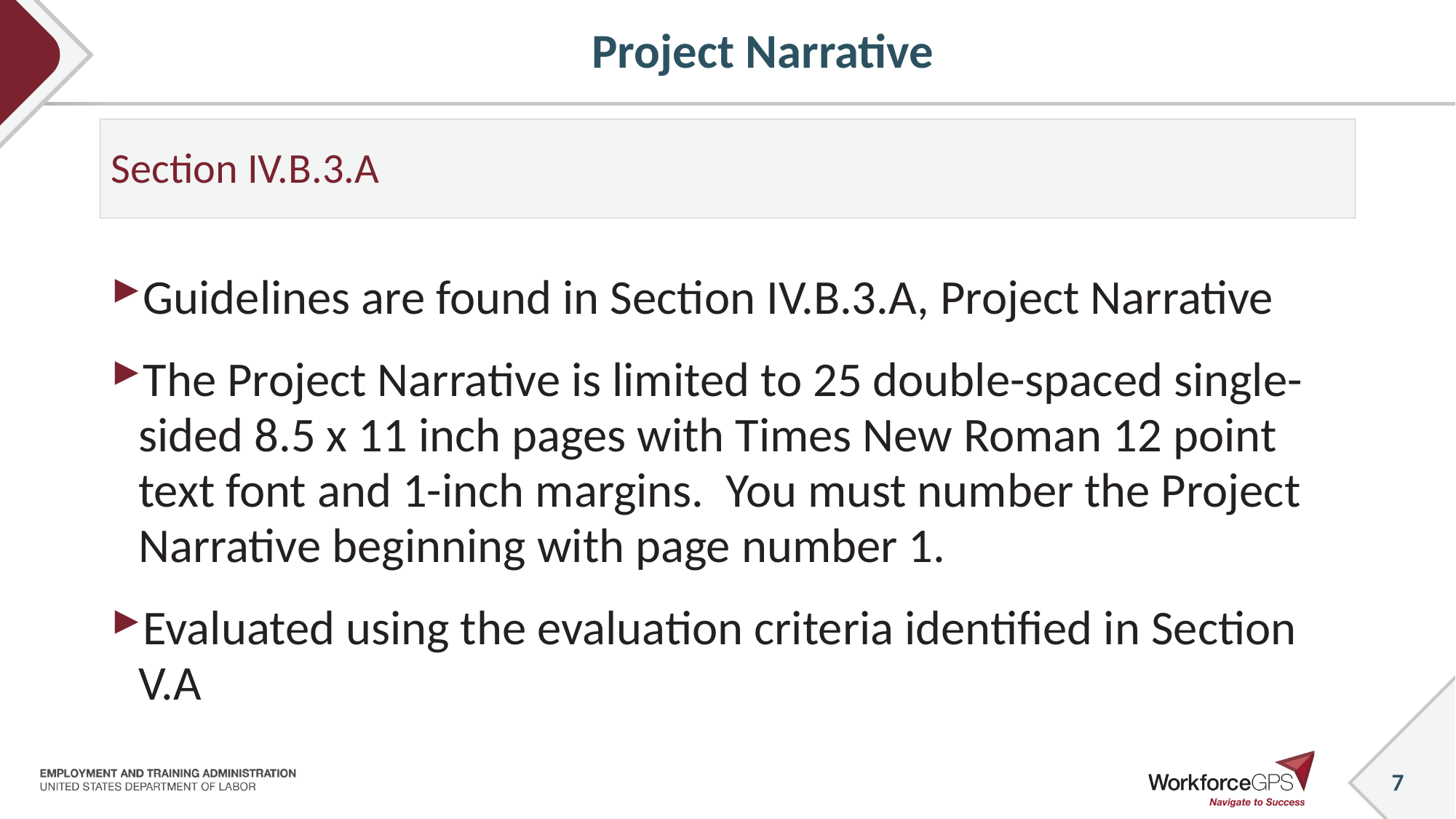

# Project Narrative
Section IV.B.3.A
Guidelines are found in Section IV.B.3.A, Project Narrative
The Project Narrative is limited to 25 double-spaced single-sided 8.5 x 11 inch pages with Times New Roman 12 point text font and 1-inch margins.  You must number the Project Narrative beginning with page number 1.
Evaluated using the evaluation criteria identified in Section V.A
7